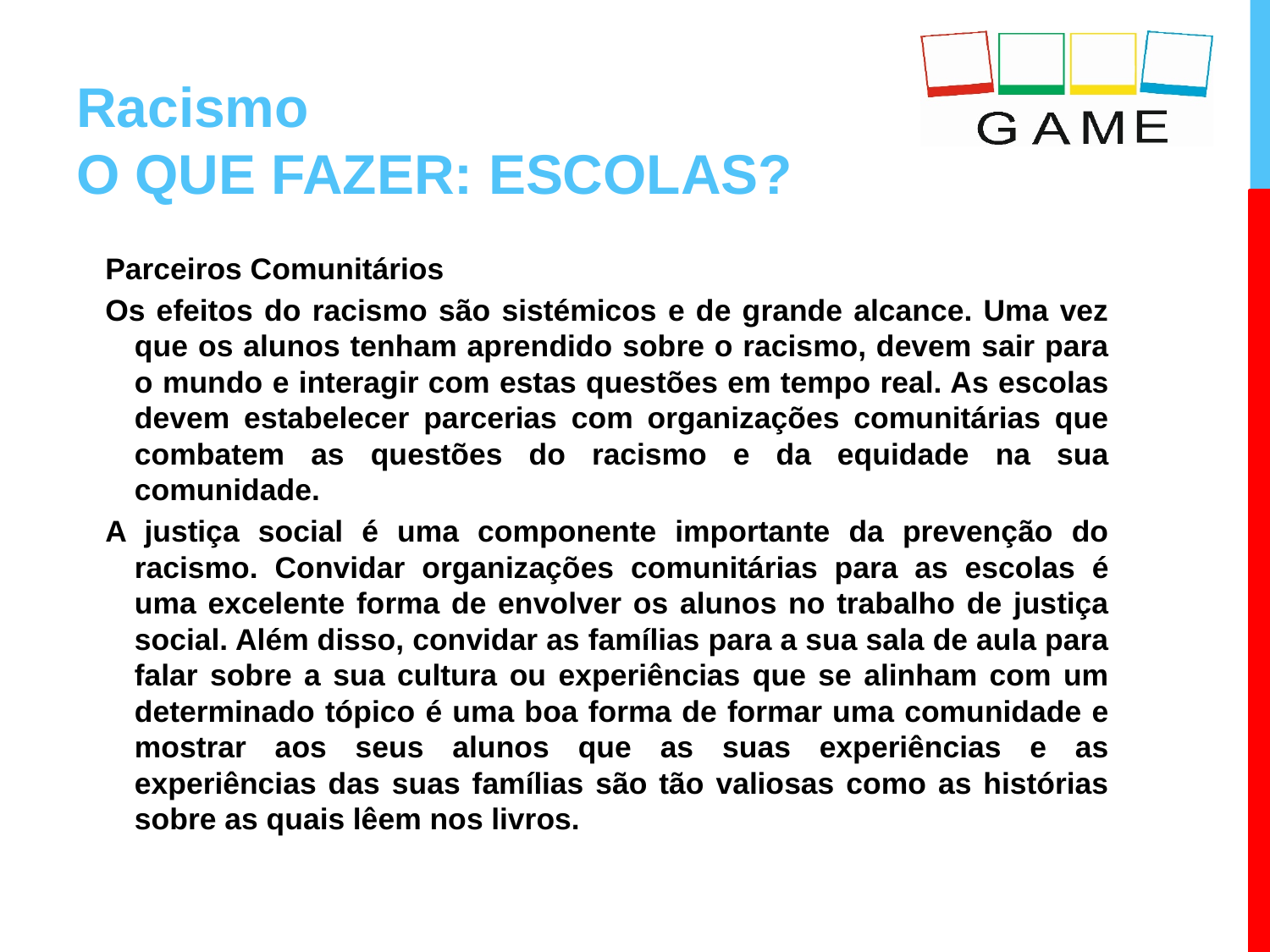

# Racismo O QUE FAZER: ESCOLAS?
Parceiros Comunitários
Os efeitos do racismo são sistémicos e de grande alcance. Uma vez que os alunos tenham aprendido sobre o racismo, devem sair para o mundo e interagir com estas questões em tempo real. As escolas devem estabelecer parcerias com organizações comunitárias que combatem as questões do racismo e da equidade na sua comunidade.
A justiça social é uma componente importante da prevenção do racismo. Convidar organizações comunitárias para as escolas é uma excelente forma de envolver os alunos no trabalho de justiça social. Além disso, convidar as famílias para a sua sala de aula para falar sobre a sua cultura ou experiências que se alinham com um determinado tópico é uma boa forma de formar uma comunidade e mostrar aos seus alunos que as suas experiências e as experiências das suas famílias são tão valiosas como as histórias sobre as quais lêem nos livros.